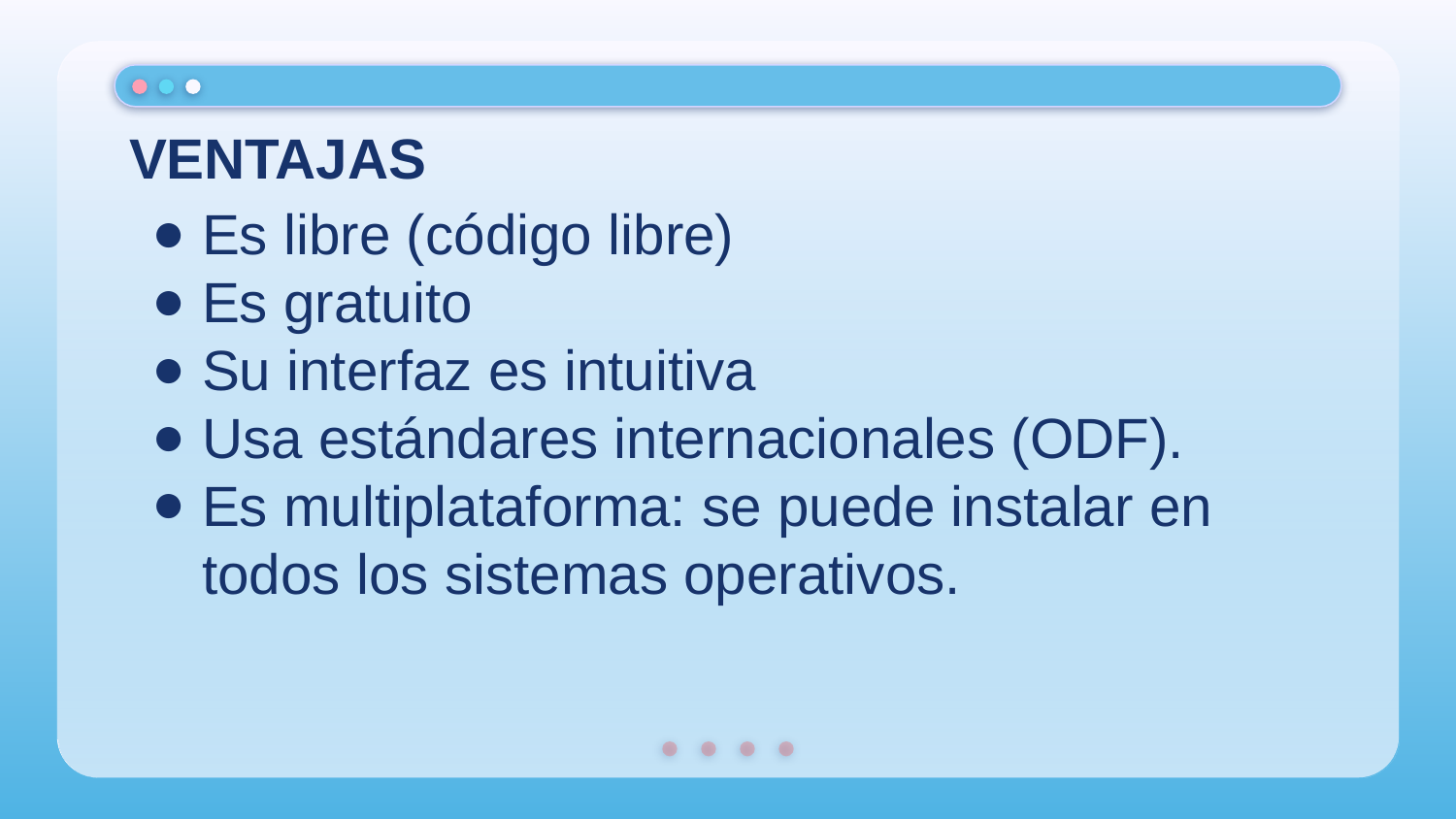

# VENTAJAS
Es libre (código libre)
Es gratuito
Su interfaz es intuitiva
Usa estándares internacionales (ODF).
Es multiplataforma: se puede instalar en todos los sistemas operativos.